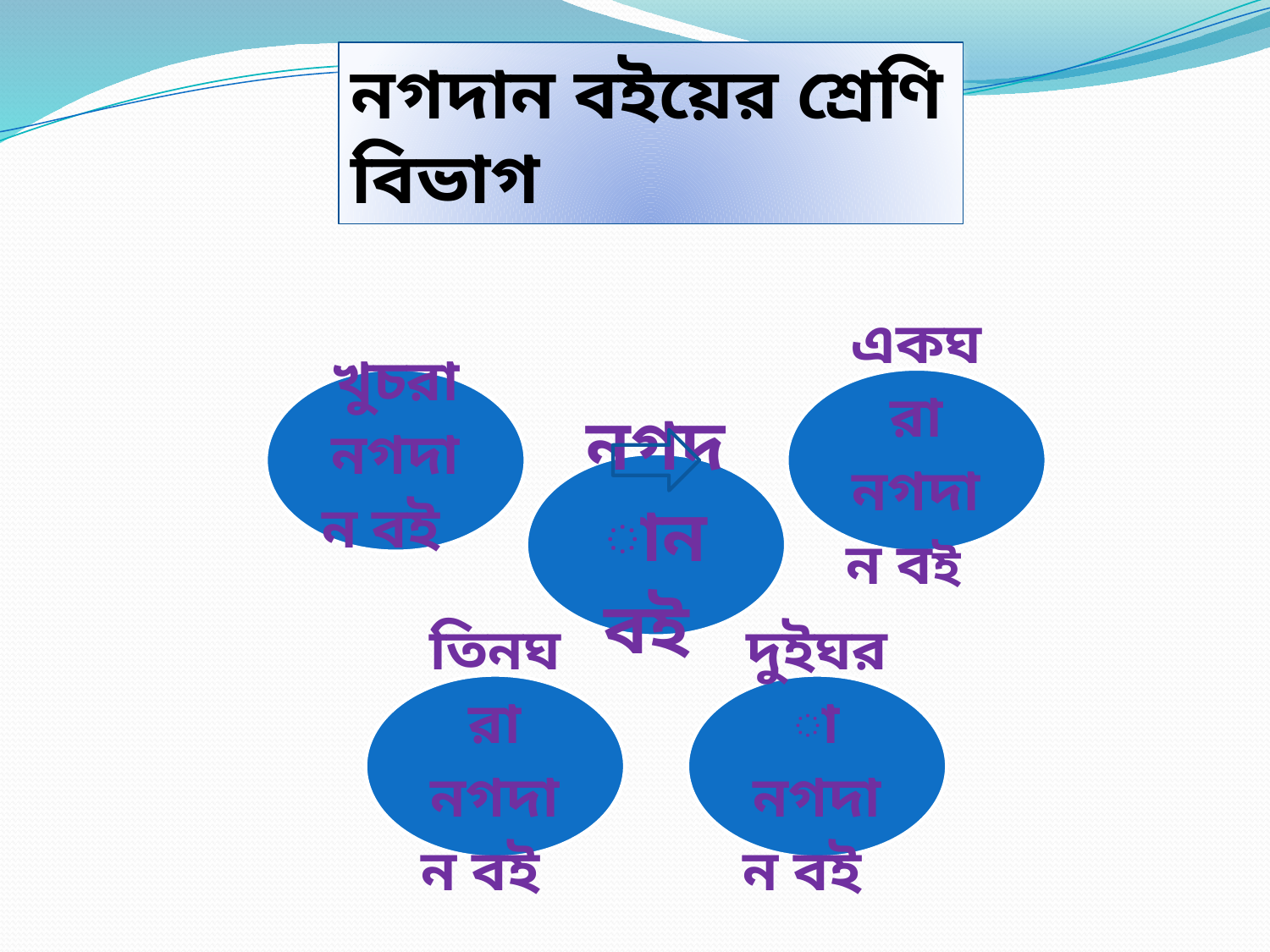

নগদান বইয়ের শ্রেণি বিভাগ
নগদান বই
একঘরা নগদান বই
খুচরা নগদান বই